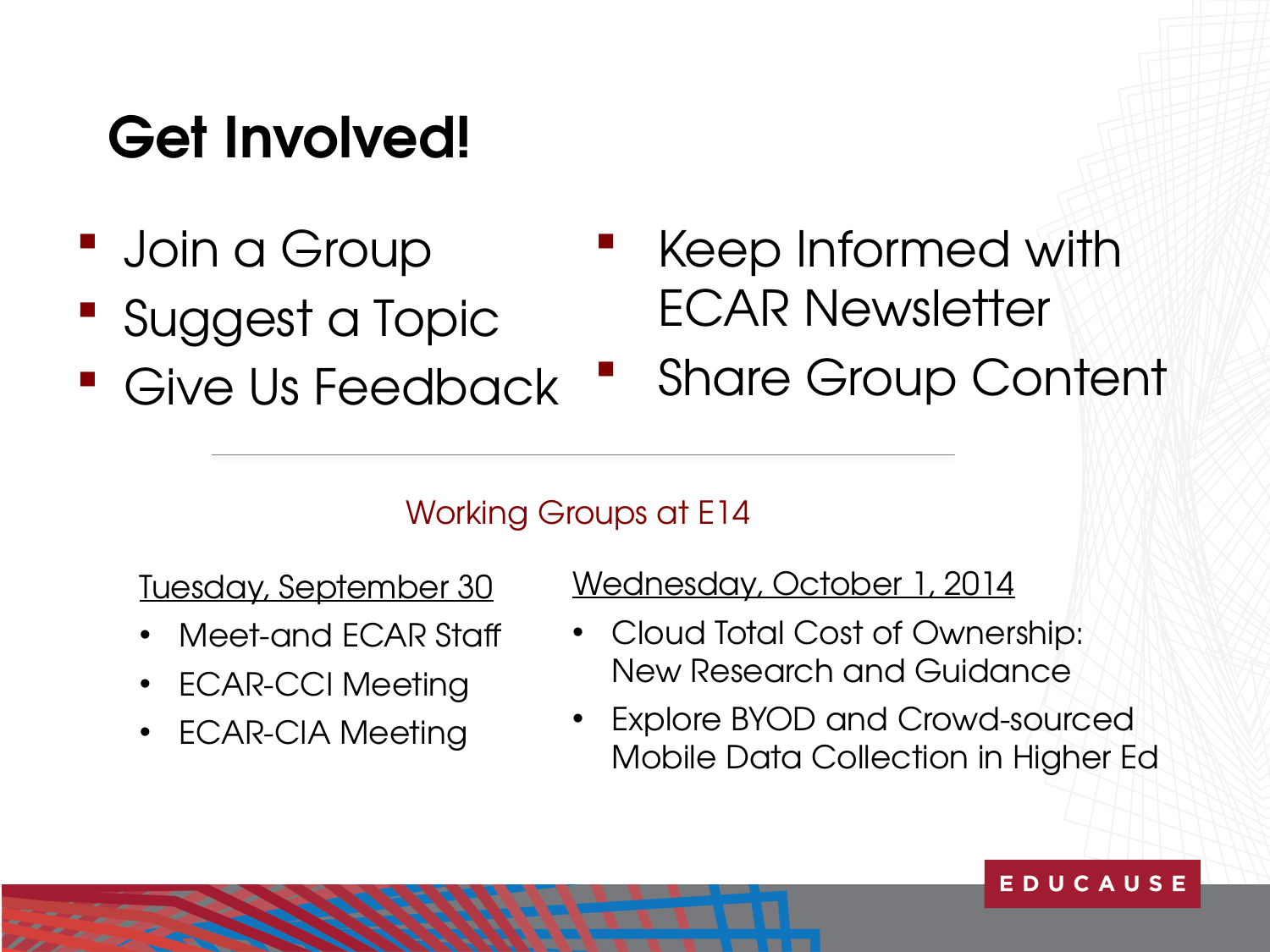

# Get Involved!
Join a Group
Suggest a Topic
Give Us Feedback
Keep Informed with ECAR Newsletter
Share Group Content

Working Groups at E14
Wednesday, October 1, 2014
Cloud Total Cost of Ownership:
New Research and Guidance
Explore BYOD and Crowd-sourced
Mobile Data Collection in Higher Ed
Tuesday, September 30
Meet-and ECAR Staff
ECAR-CCI Meeting
ECAR-CIA Meeting